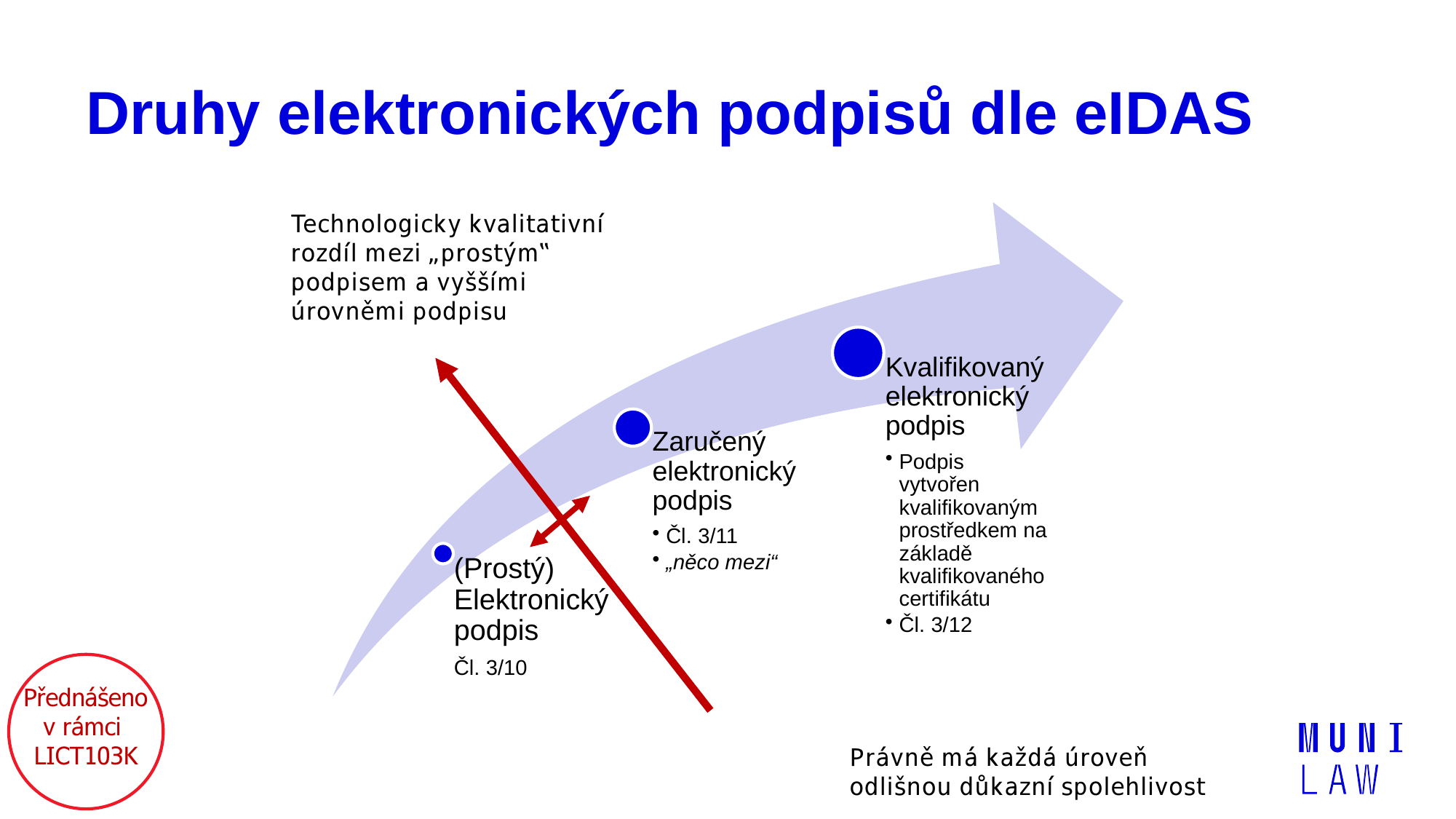

# Druhy elektronických podpisů dle eIDAS
(Prostý) Elektronický podpis
Čl. 3/10
Zaručený elektronický podpis
Čl. 3/11
„něco mezi“
Kvalifikovaný elektronický podpis
Podpis vytvořen kvalifikovaným prostředkem na základě kvalifikovaného certifikátu
Čl. 3/12
Technologicky kvalitativní rozdíl mezi „prostým“ podpisem a vyššími úrovněmi podpisu
Přednášeno
v rámci
LICT103K
Právně má každá úroveň odlišnou důkazní spolehlivost
50